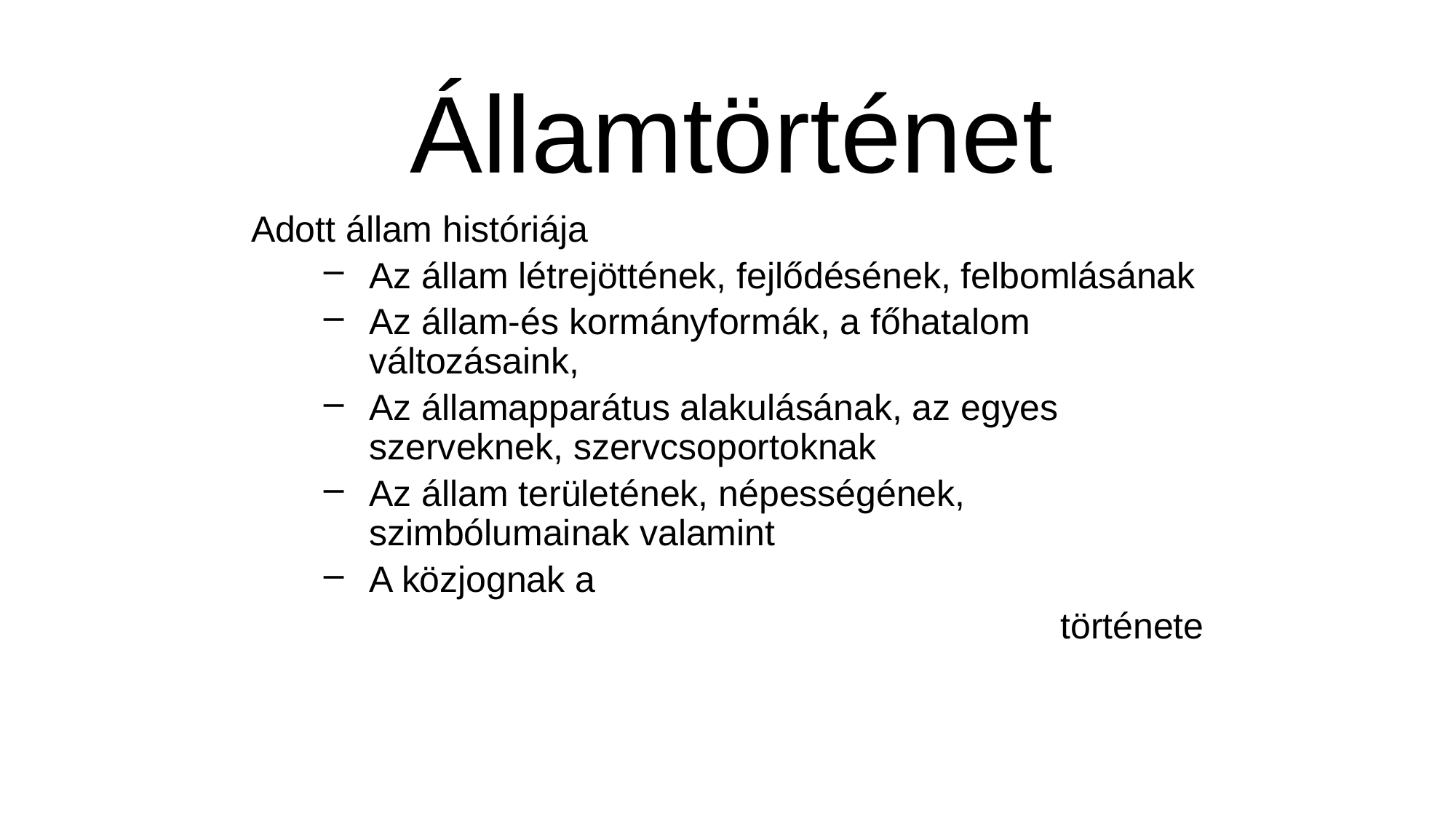

# Államtörténet
Adott állam históriája
Az állam létrejöttének, fejlődésének, felbomlásának
Az állam-és kormányformák, a főhatalom változásaink,
Az államapparátus alakulásának, az egyes szerveknek, szervcsoportoknak
Az állam területének, népességének, szimbólumainak valamint
A közjognak a
története